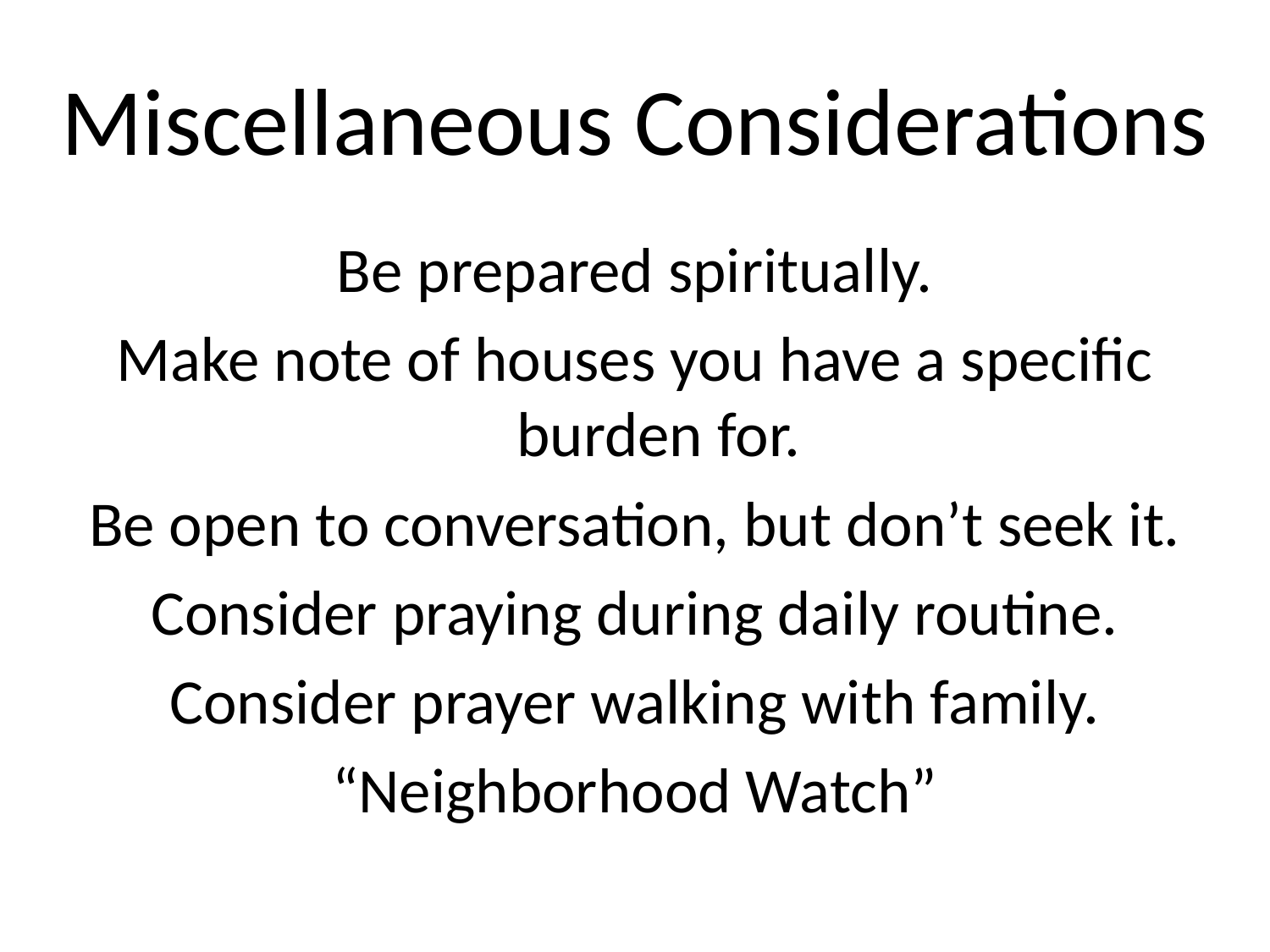

# Miscellaneous Considerations
Be prepared spiritually.
Make note of houses you have a specific burden for.
Be open to conversation, but don’t seek it.
Consider praying during daily routine.
Consider prayer walking with family.
“Neighborhood Watch”